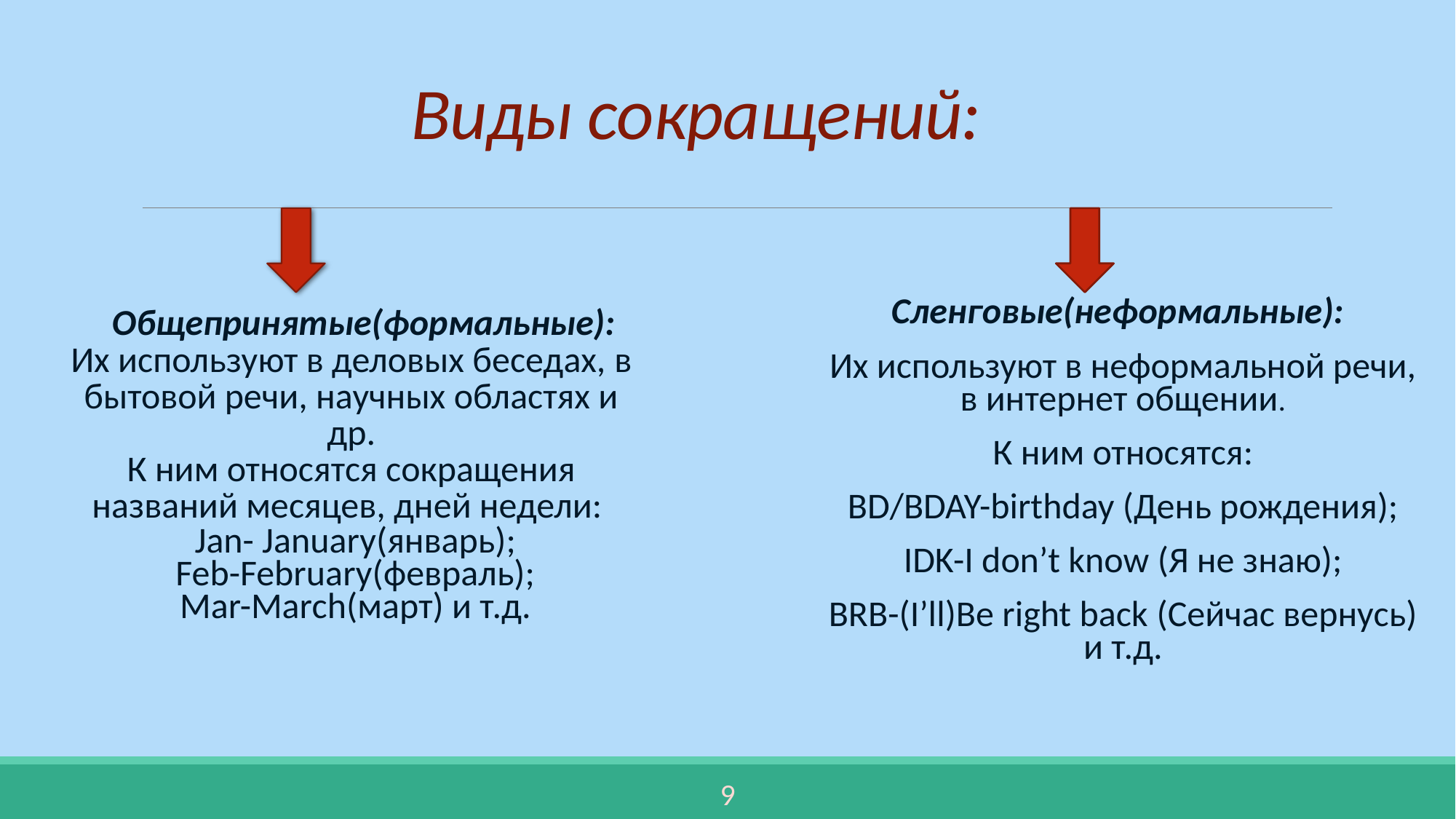

# Виды сокращений:

Сленговые(неформальные):
Их используют в неформальной речи, в интернет общении.
К ним относятся:
BD/BDAY-birthday (День рождения);
IDK-I don’t know (Я не знаю);
BRB-(I’ll)Be right back (Сейчас вернусь) и т.д.
  Общепринятые(формальные):
Их используют в деловых беседах, в бытовой речи, научных областях и др.
К ним относятся сокращения названий месяцев, дней недели:
 Jan- January(январь);
 Feb-February(февраль);
 Mar-March(март) и т.д.

9